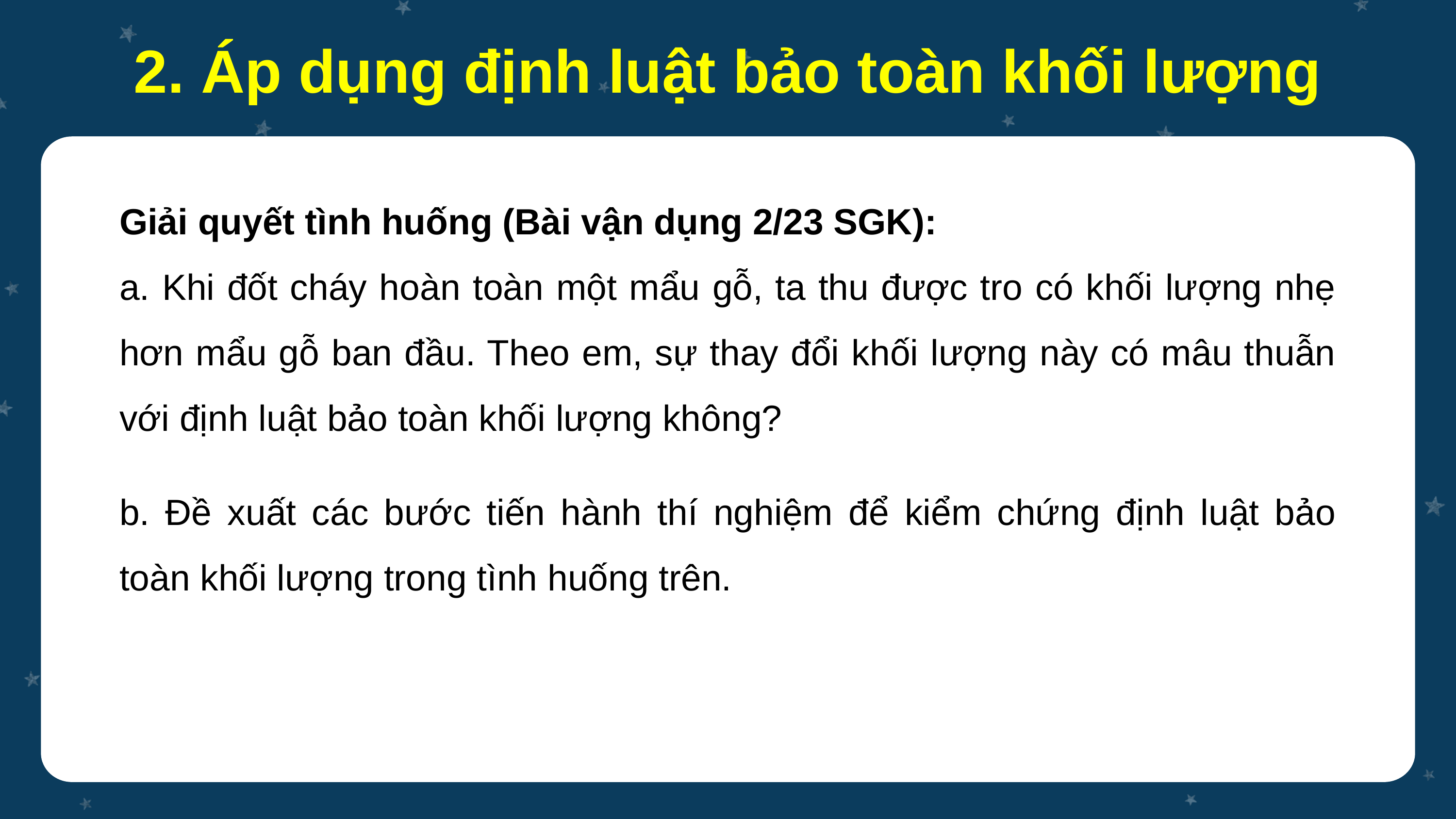

2. Áp dụng định luật bảo toàn khối lượng

Giải quyết tình huống (Bài vận dụng 2/23 SGK):
a. Khi đốt cháy hoàn toàn một mẩu gỗ, ta thu được tro có khối lượng nhẹ hơn mẩu gỗ ban đầu. Theo em, sự thay đổi khối lượng này có mâu thuẫn với định luật bảo toàn khối lượng không?
b. Đề xuất các bước tiến hành thí nghiệm để kiểm chứng định luật bảo toàn khối lượng trong tình huống trên.